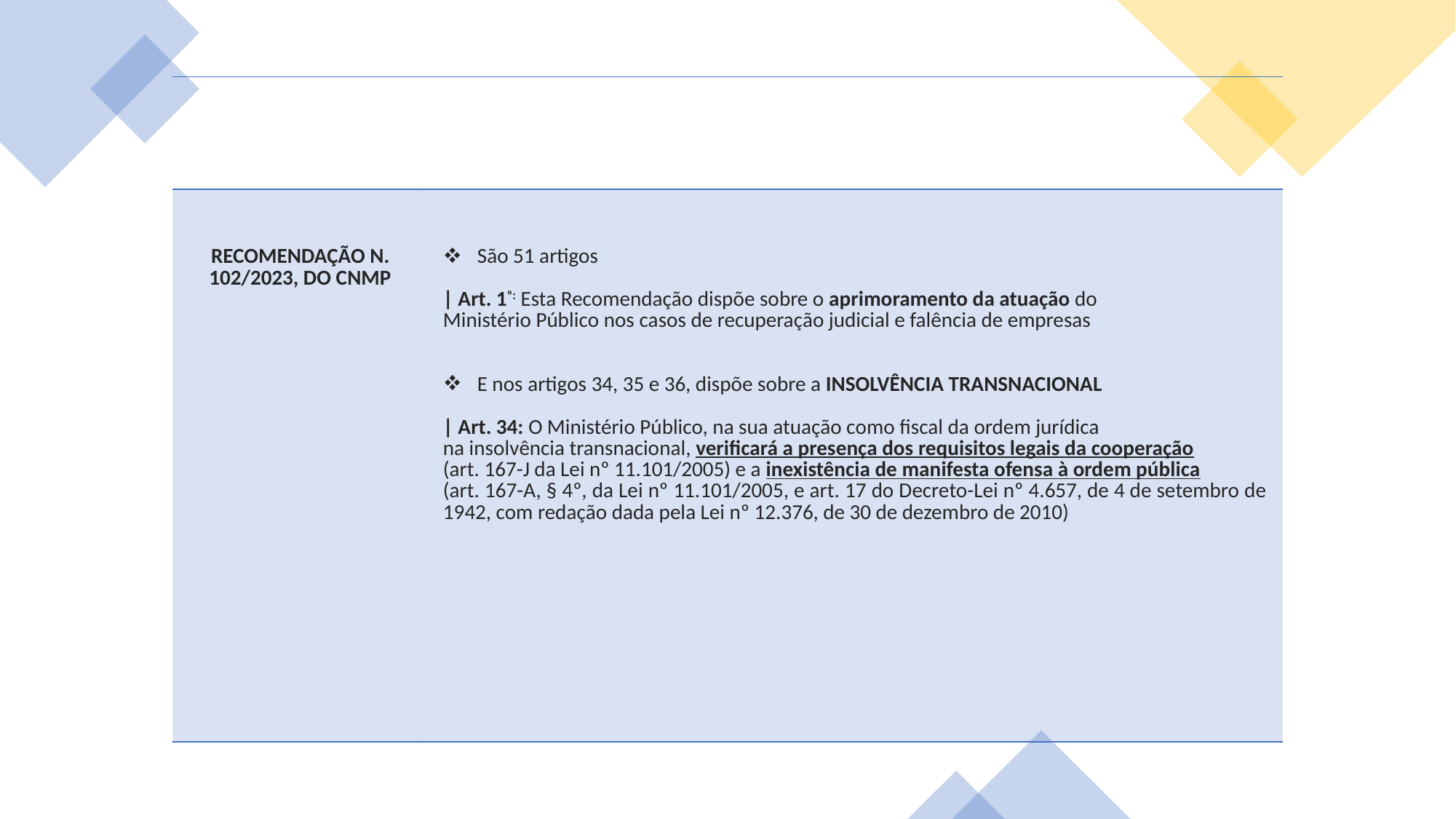

| REGRAS NO BRASIL – INSOLVÊNCIA TRANSNACIONAL |  |
| --- | --- |
| RECOMENDAÇÃO N. 102/2023, DO CNMP | São 51 artigos | Art. 1º: Esta Recomendação dispõe sobre o aprimoramento da atuação do Ministério Público nos casos de recuperação judicial e falência de empresas E nos artigos 34, 35 e 36, dispõe sobre a INSOLVÊNCIA TRANSNACIONAL | Art. 34: O Ministério Público, na sua atuação como fiscal da ordem jurídica na insolvência transnacional, verificará a presença dos requisitos legais da cooperação (art. 167-J da Lei nº 11.101/2005) e a inexistência de manifesta ofensa à ordem pública (art. 167-A, § 4º, da Lei nº 11.101/2005, e art. 17 do Decreto-Lei nº 4.657, de 4 de setembro de 1942, com redação dada pela Lei nº 12.376, de 30 de dezembro de 2010) |